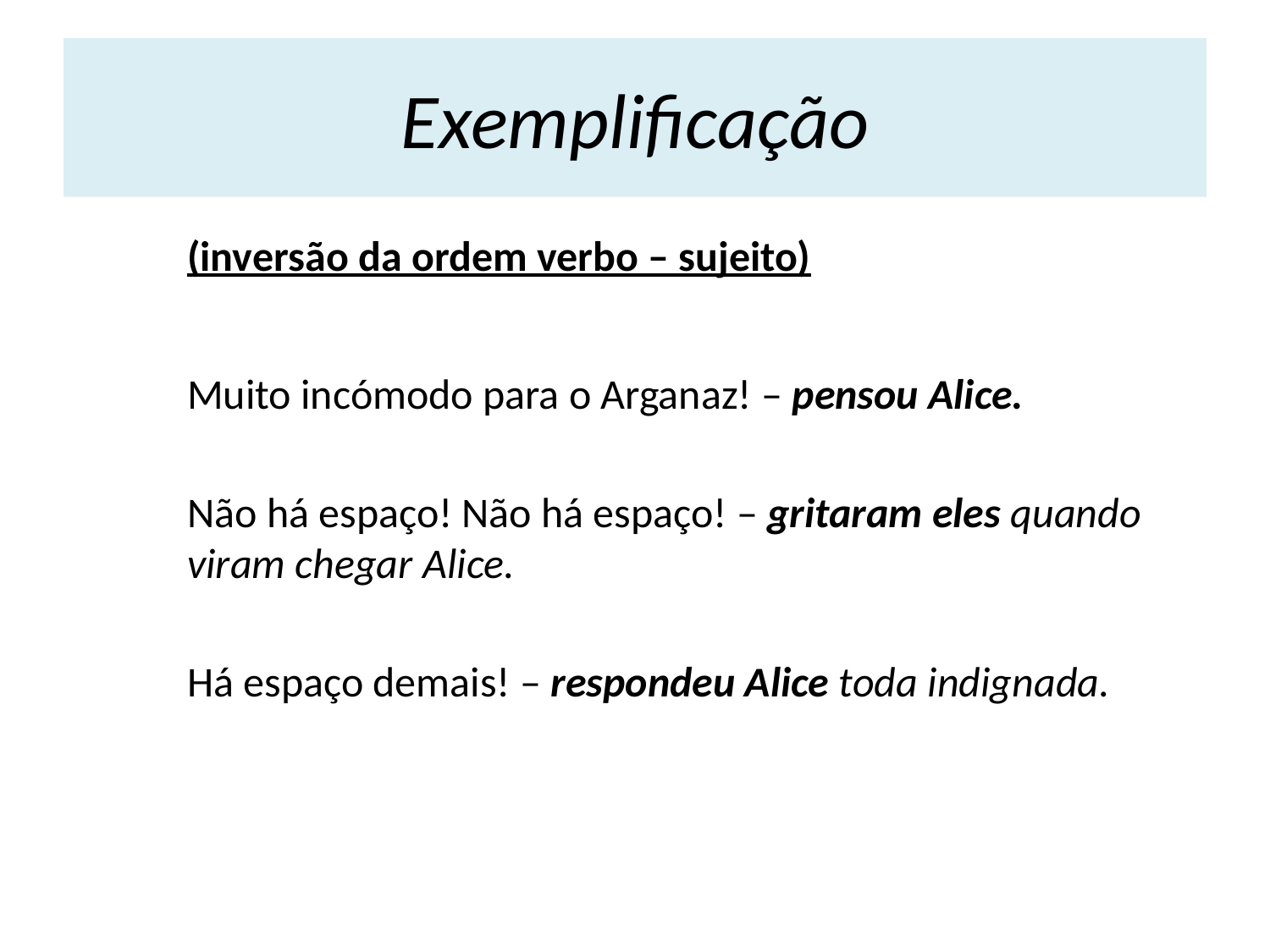

# Exemplificação
(inversão da ordem verbo – sujeito)

Muito incómodo para o Arganaz! – pensou Alice.

Não há espaço! Não há espaço! – gritaram eles quando viram chegar Alice.

Há espaço demais! – respondeu Alice toda indignada.